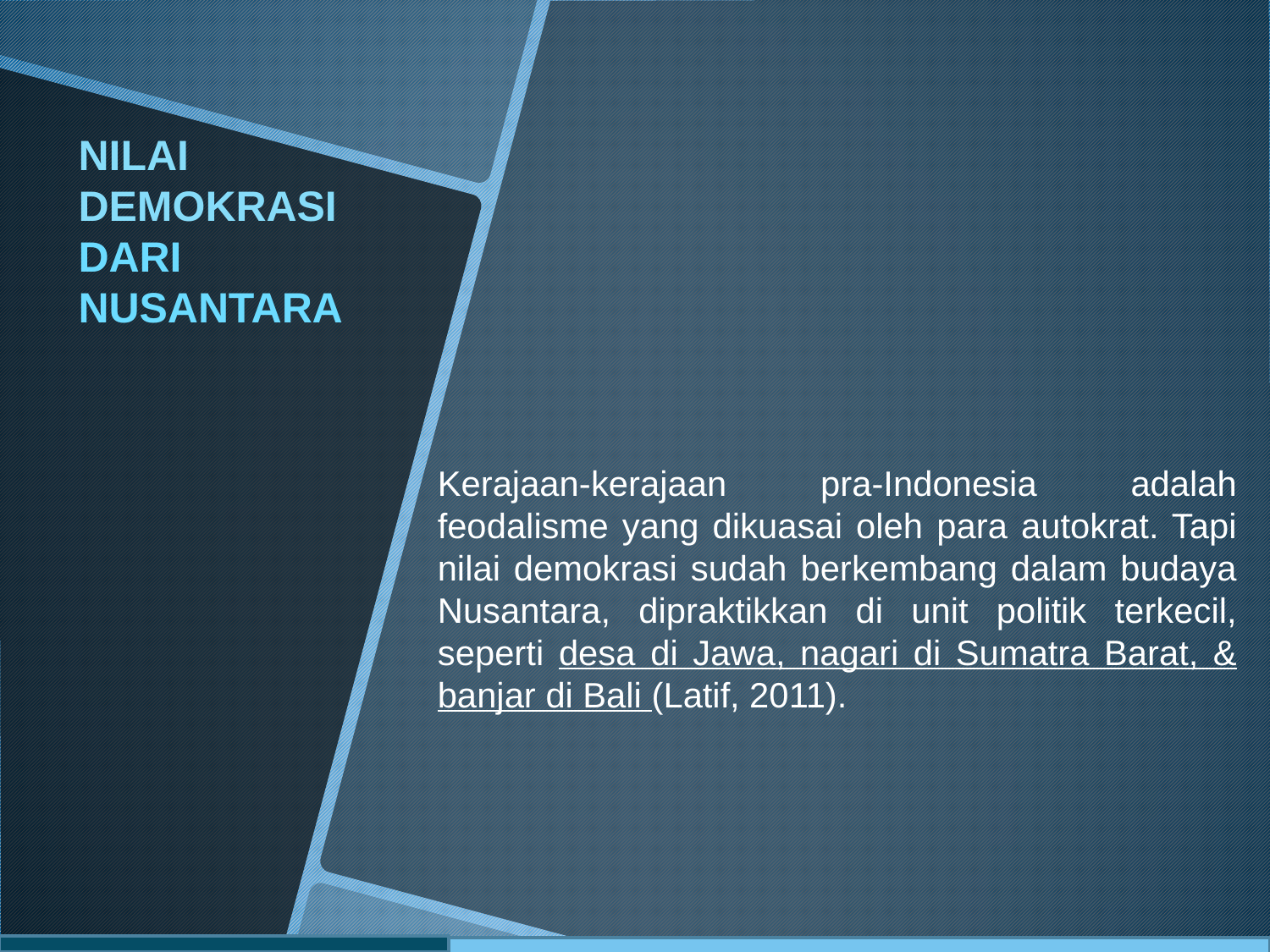

# NILAI DEMOKRASI DARI NUSANTARA
Kerajaan-kerajaan pra-Indonesia adalah feodalisme yang dikuasai oleh para autokrat. Tapi nilai demokrasi sudah berkembang dalam budaya Nusantara, dipraktikkan di unit politik terkecil, seperti desa di Jawa, nagari di Sumatra Barat, & banjar di Bali (Latif, 2011).